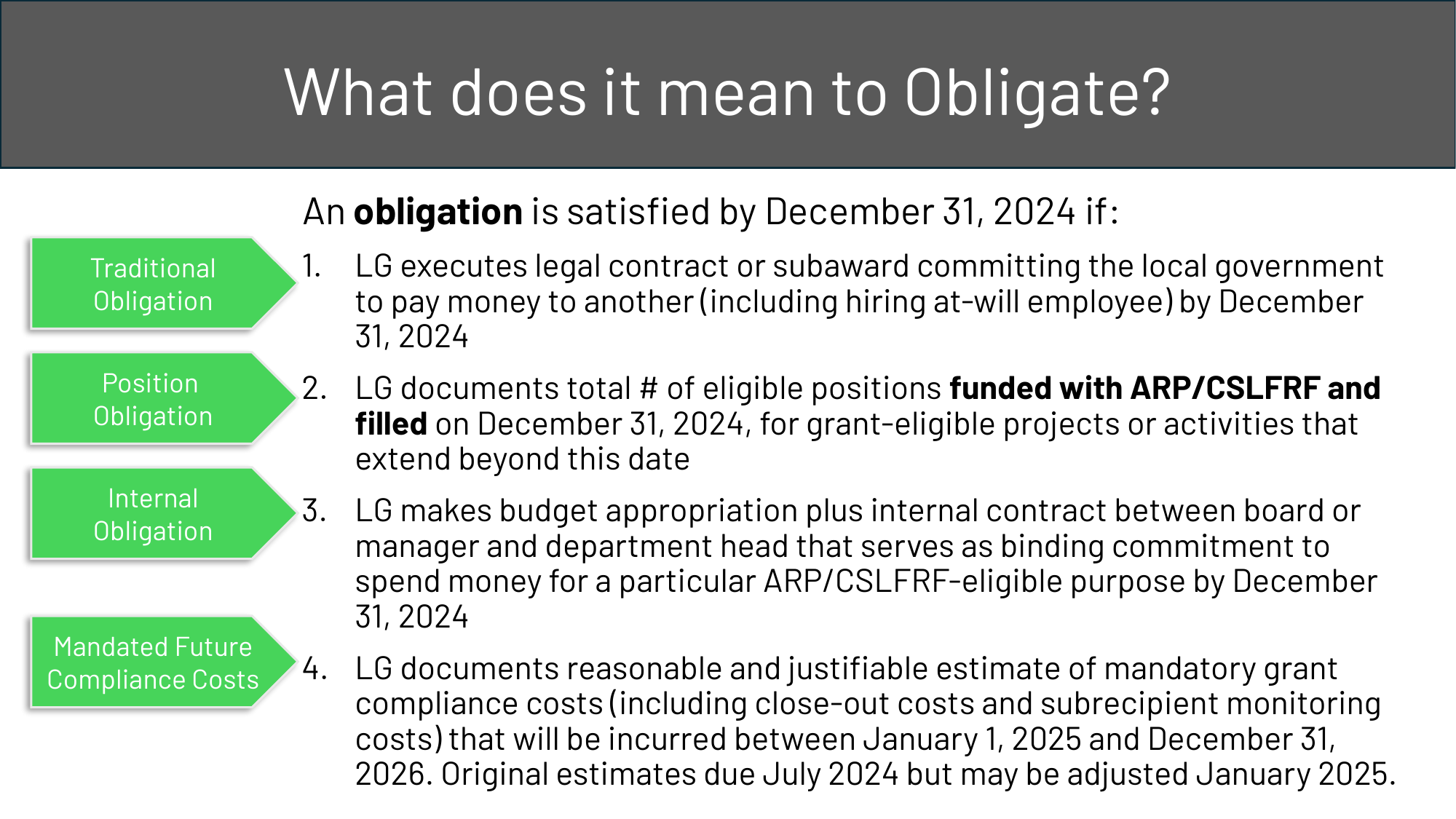

# What does it mean to Obligate?
An obligation is satisfied by December 31, 2024 if:
LG executes legal contract or subaward committing the local government to pay money to another (including hiring at-will employee) by December 31, 2024
LG documents total # of eligible positions funded with ARP/CSLFRF and filled on December 31, 2024, for grant-eligible projects or activities that extend beyond this date
LG makes budget appropriation plus internal contract between board or manager and department head that serves as binding commitment to spend money for a particular ARP/CSLFRF-eligible purpose by December 31, 2024
LG documents reasonable and justifiable estimate of mandatory grant compliance costs (including close-out costs and subrecipient monitoring costs) that will be incurred between January 1, 2025 and December 31, 2026. Original estimates due July 2024 but may be adjusted January 2025.

Traditional Obligation
Position
Obligation
Internal
Obligation
Mandated Future Compliance Costs